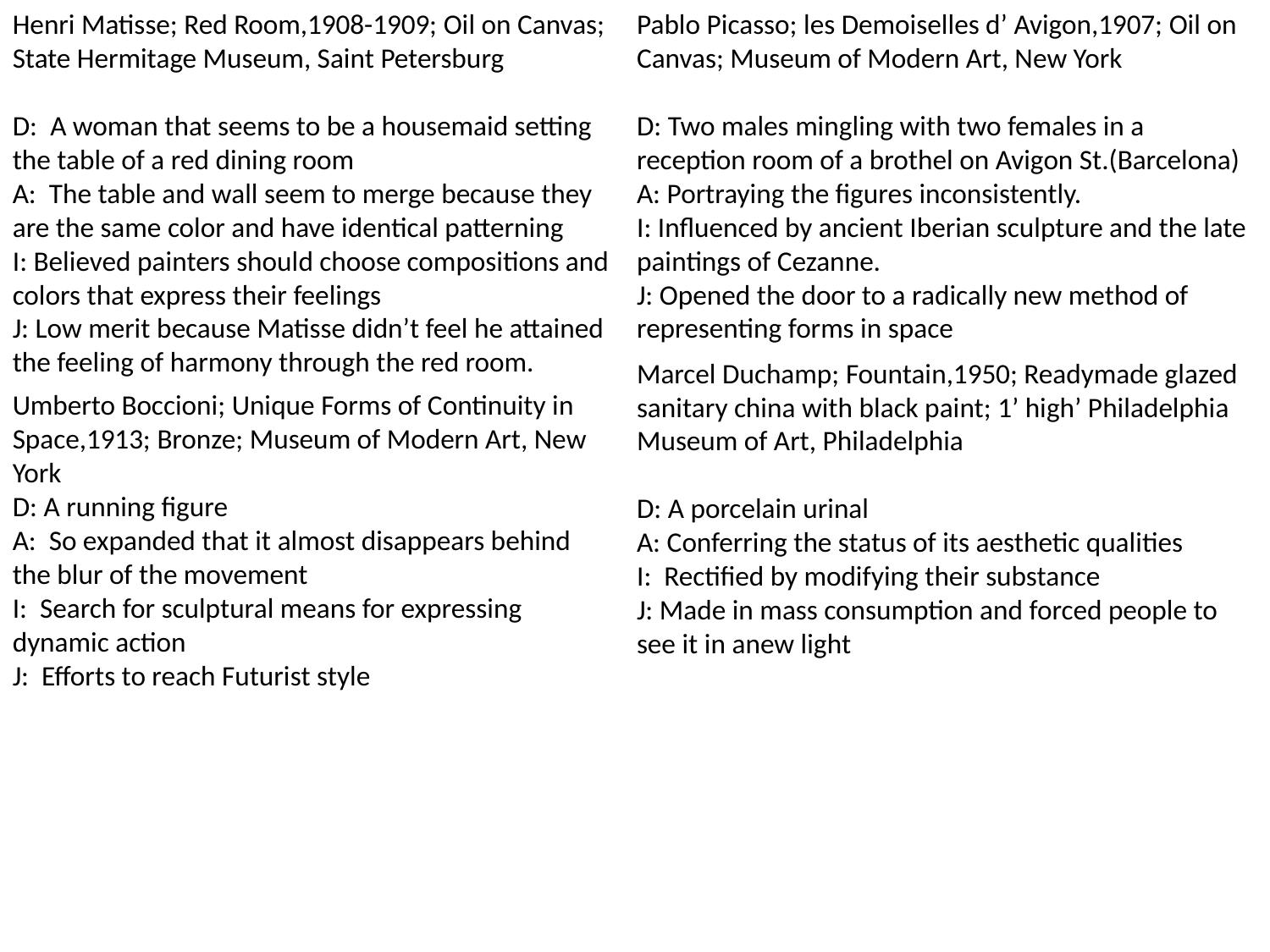

Henri Matisse; Red Room,1908-1909; Oil on Canvas; State Hermitage Museum, Saint Petersburg

D:  A woman that seems to be a housemaid setting the table of a red dining room
A:  The table and wall seem to merge because they are the same color and have identical patterning
I: Believed painters should choose compositions and colors that express their feelings
J: Low merit because Matisse didn’t feel he attained the feeling of harmony through the red room.
Pablo Picasso; les Demoiselles d’ Avigon,1907; Oil on Canvas; Museum of Modern Art, New York

D: Two males mingling with two females in a reception room of a brothel on Avigon St.(Barcelona)
A: Portraying the figures inconsistently.
I: Influenced by ancient Iberian sculpture and the late paintings of Cezanne.
J: Opened the door to a radically new method of representing forms in space
Marcel Duchamp; Fountain,1950; Readymade glazed sanitary china with black paint; 1’ high’ Philadelphia Museum of Art, Philadelphia

D: A porcelain urinal
A: Conferring the status of its aesthetic qualities
I:  Rectified by modifying their substance
J: Made in mass consumption and forced people to see it in anew light
Umberto Boccioni; Unique Forms of Continuity in Space,1913; Bronze; Museum of Modern Art, New York
D: A running figure
A:  So expanded that it almost disappears behind the blur of the movement
I:  Search for sculptural means for expressing dynamic action
J:  Efforts to reach Futurist style